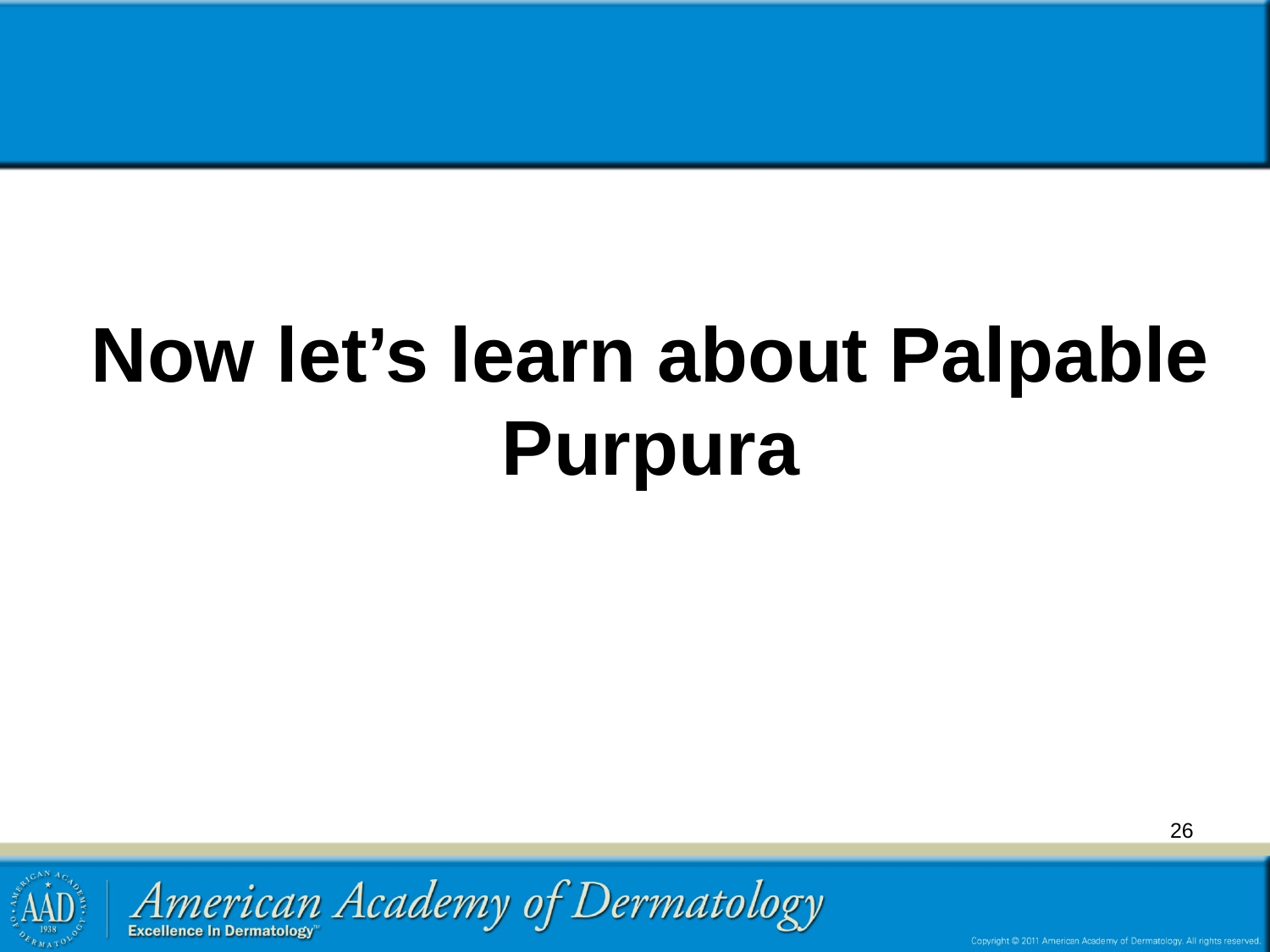

# Now let’s learn about Palpable Purpura
26